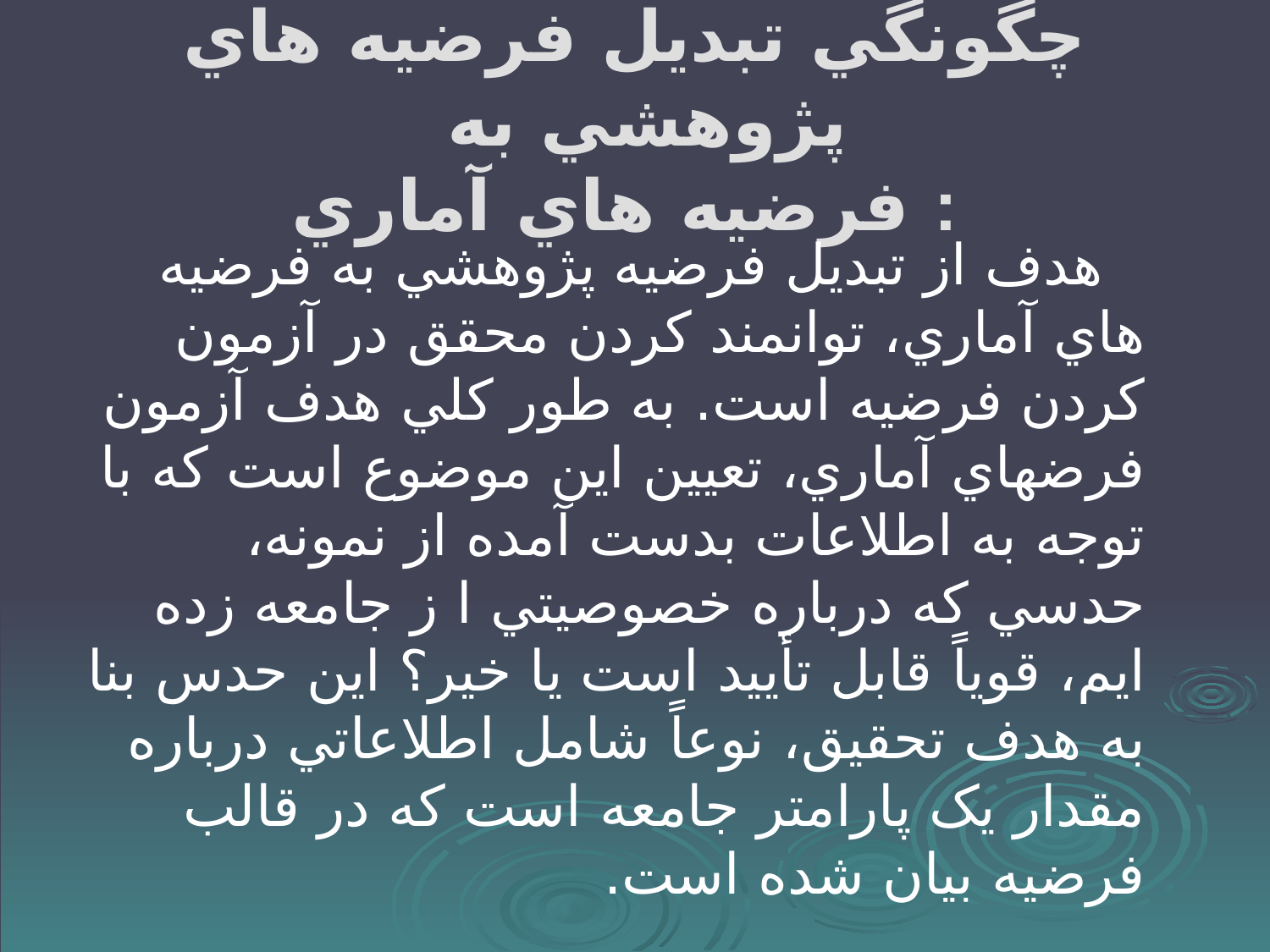

# چگونگي تبديل فرضيه هاي پژوهشي به فرضيه هاي آماري :
     هدف از تبديل فرضيه پژوهشي به فرضيه هاي آماري، توانمند کردن محقق در آزمون کردن فرضيه است. به طور کلي هدف آزمون فرضهاي آماري، تعيين اين موضوع است که با توجه به اطلاعات بدست آمده از نمونه، حدسي که درباره خصوصيتي ا ز جامعه زده ايم، قوياً قابل تأييد است يا خير؟ اين حدس بنا به هدف تحقيق، نوعاً شامل اطلاعاتي درباره مقدار يک پارامتر جامعه است که در قالب فرضيه بيان شده است.